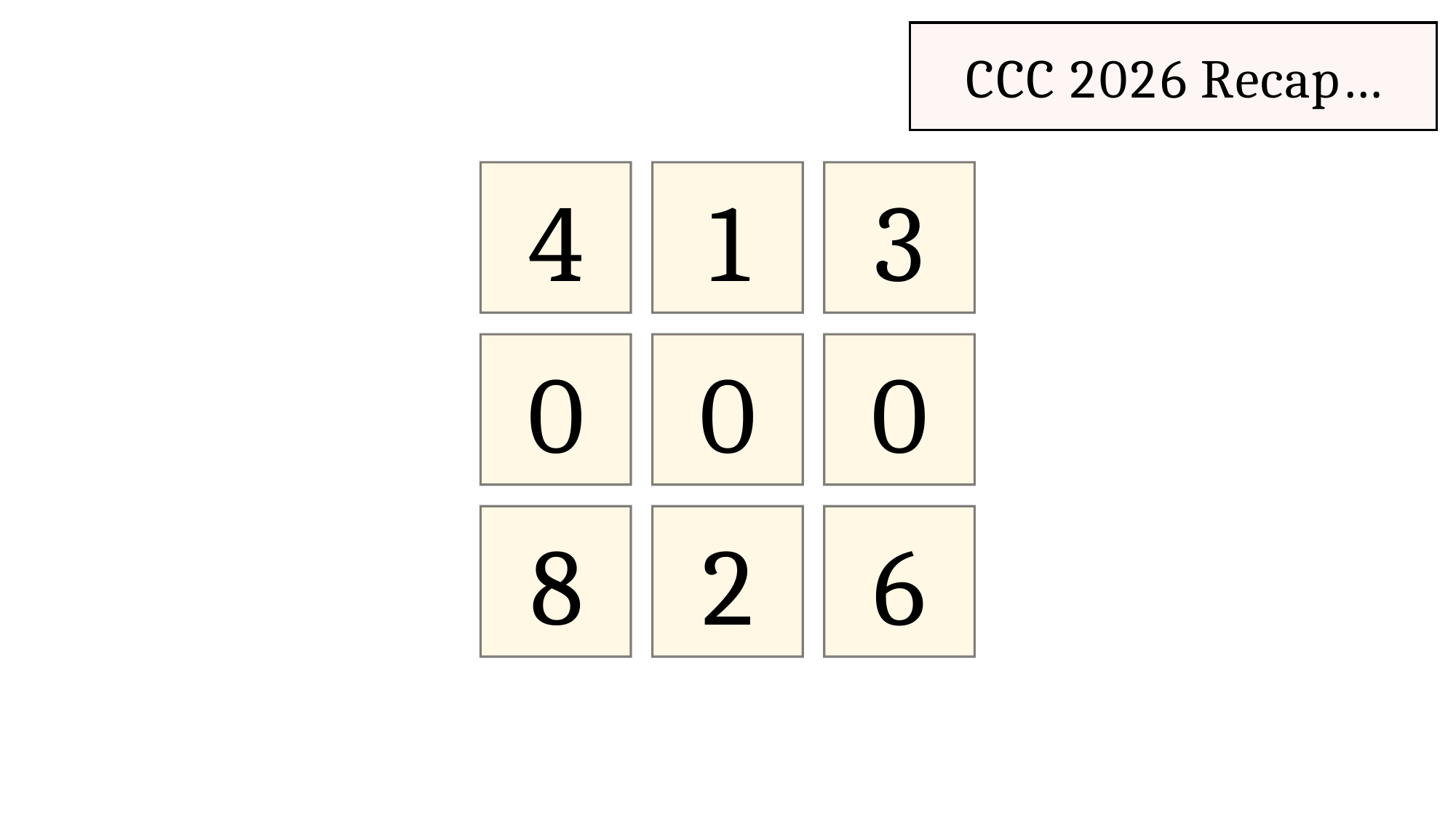

CCC 2026 Recap…
4
1
3
0
0
0
8
2
6